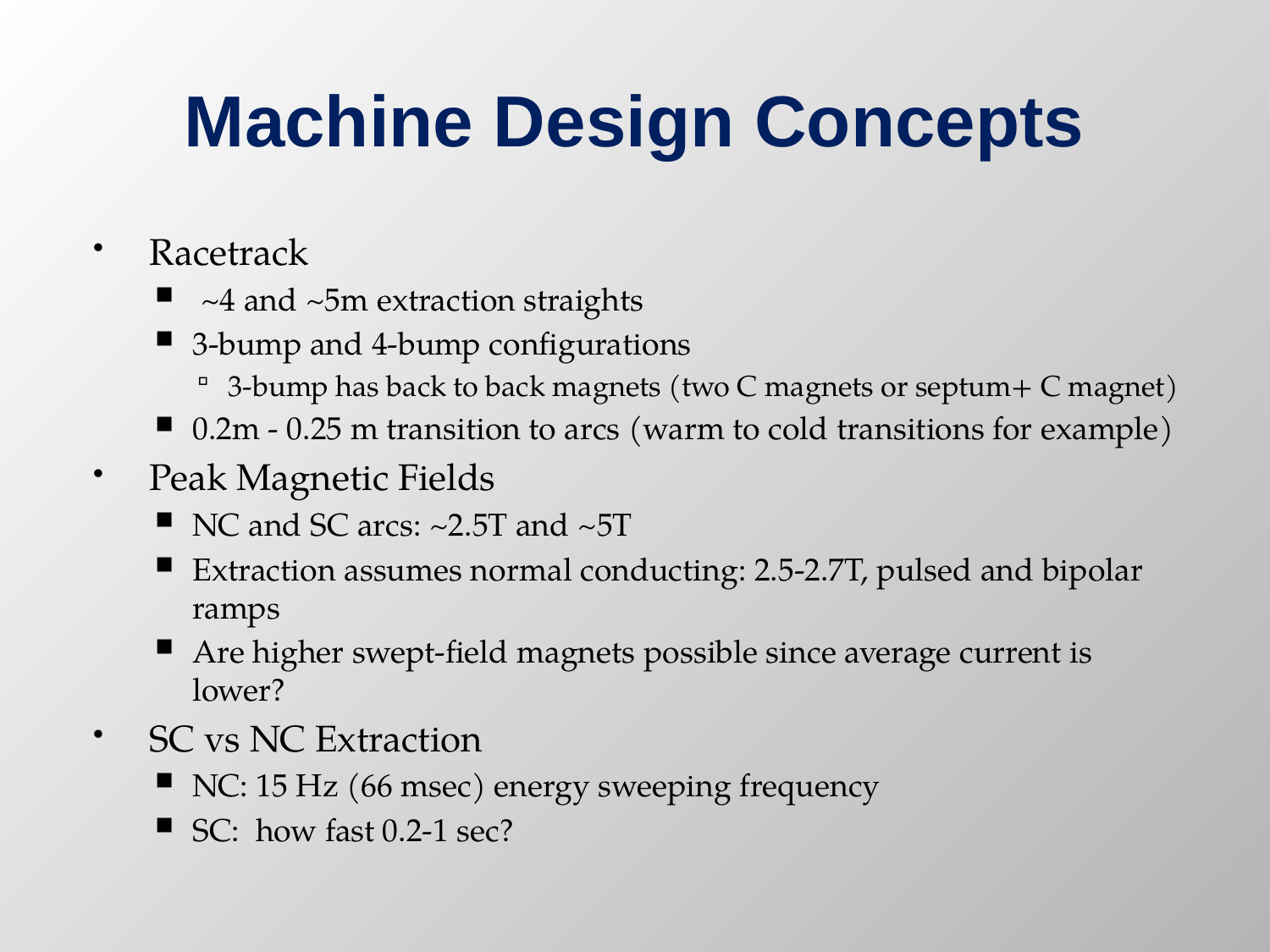

# Machine Design Concepts
Racetrack
 ~4 and ~5m extraction straights
3-bump and 4-bump configurations
3-bump has back to back magnets (two C magnets or septum+ C magnet)
0.2m - 0.25 m transition to arcs (warm to cold transitions for example)
Peak Magnetic Fields
NC and SC arcs: ~2.5T and ~5T
Extraction assumes normal conducting: 2.5-2.7T, pulsed and bipolar ramps
Are higher swept-field magnets possible since average current is lower?
SC vs NC Extraction
NC: 15 Hz (66 msec) energy sweeping frequency
SC:  how fast 0.2-1 sec?